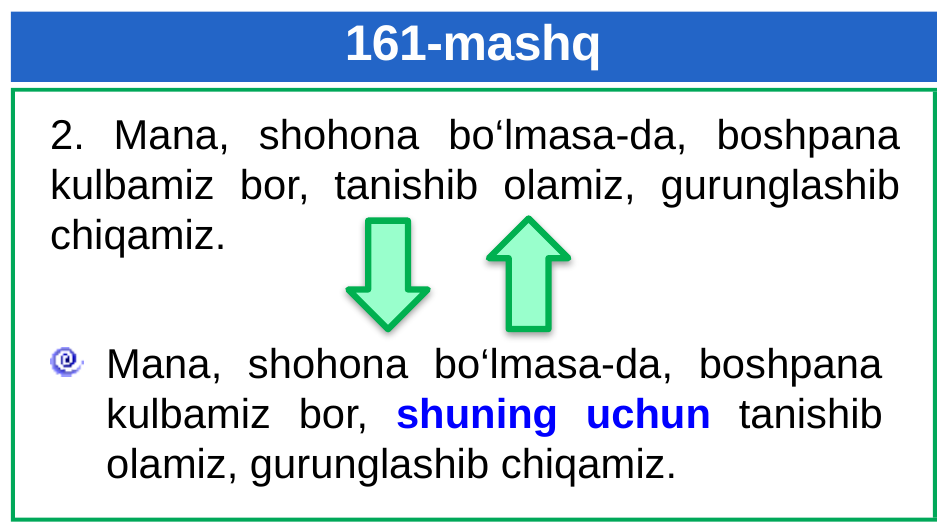

# 161-mashq
2. Mana, shohona bo‘lmasa-da, boshpana kulbamiz bor, tanishib olamiz, gurunglashib chiqamiz.

Mana, shohona bo‘lmasa-da, boshpana kulbamiz bor, shuning uchun tanishib olamiz, gurunglashib chiqamiz.